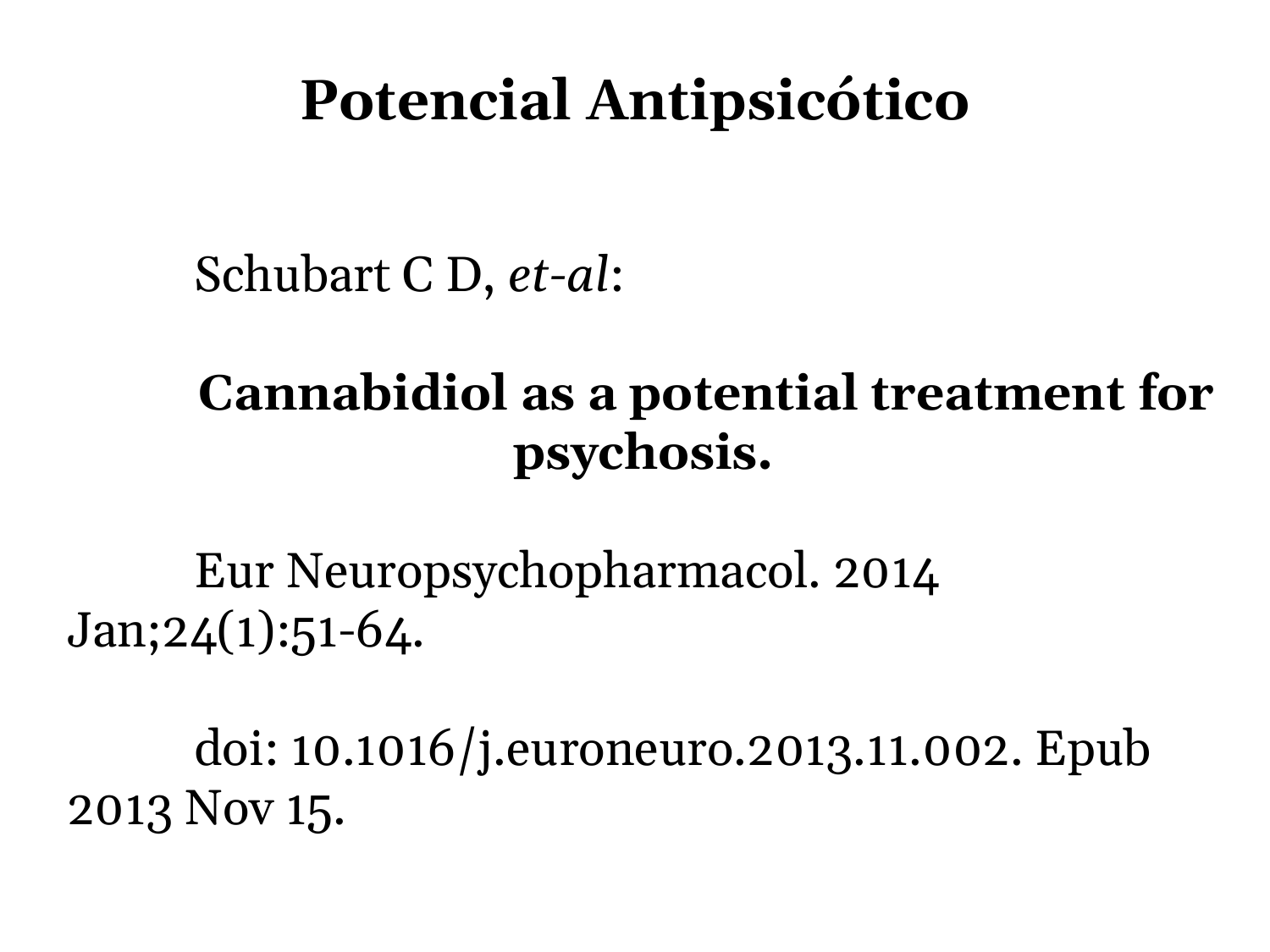

# Potencial Antipsicótico
	Schubart C D, et-al:

	Cannabidiol as a potential treatment for psychosis.

	Eur Neuropsychopharmacol. 2014 Jan;24(1):51-64.

	doi: 10.1016/j.euroneuro.2013.11.002. Epub 2013 Nov 15.